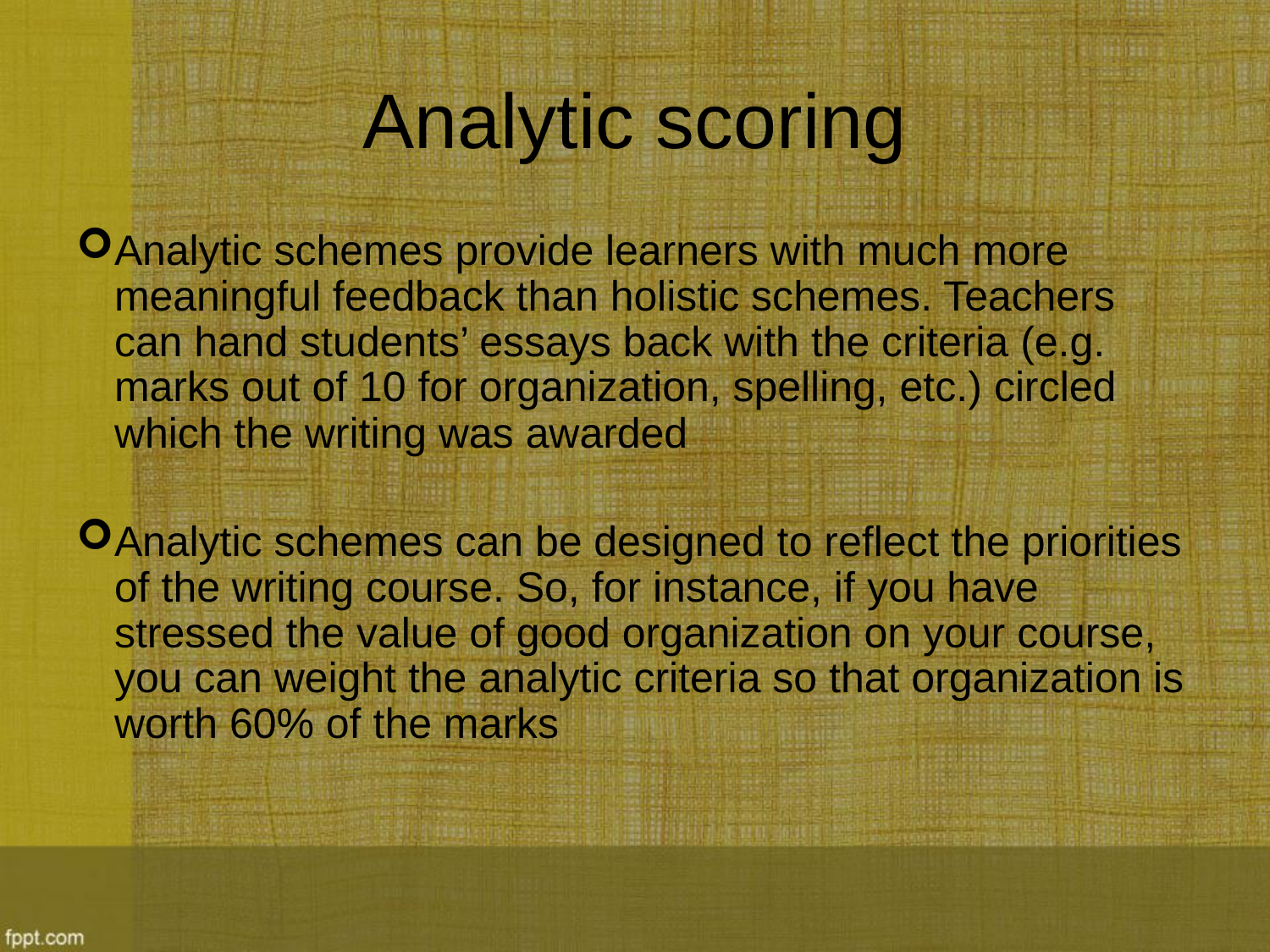

# Analytic scoring
Analytic schemes provide learners with much more meaningful feedback than holistic schemes. Teachers can hand students’ essays back with the criteria (e.g. marks out of 10 for organization, spelling, etc.) circled which the writing was awarded

Analytic schemes can be designed to reflect the priorities of the writing course. So, for instance, if you have stressed the value of good organization on your course, you can weight the analytic criteria so that organization is worth 60% of the marks